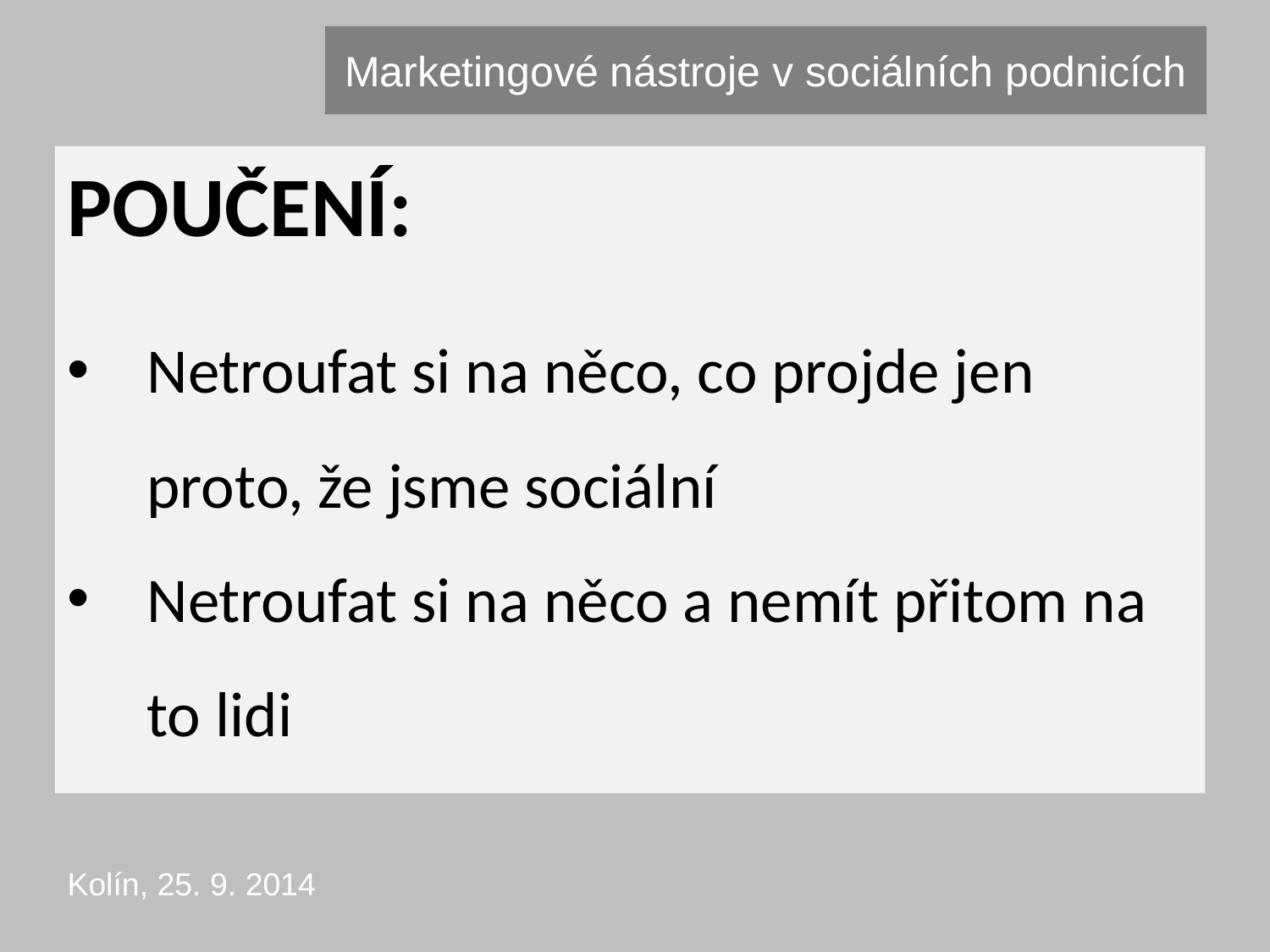

# Marketingové nástroje v sociálních podnicích
POUČENÍ:

Netroufat si na něco, co projde jen proto, že jsme sociální
Netroufat si na něco a nemít přitom na to lidi

Kolín, 25. 9. 2014